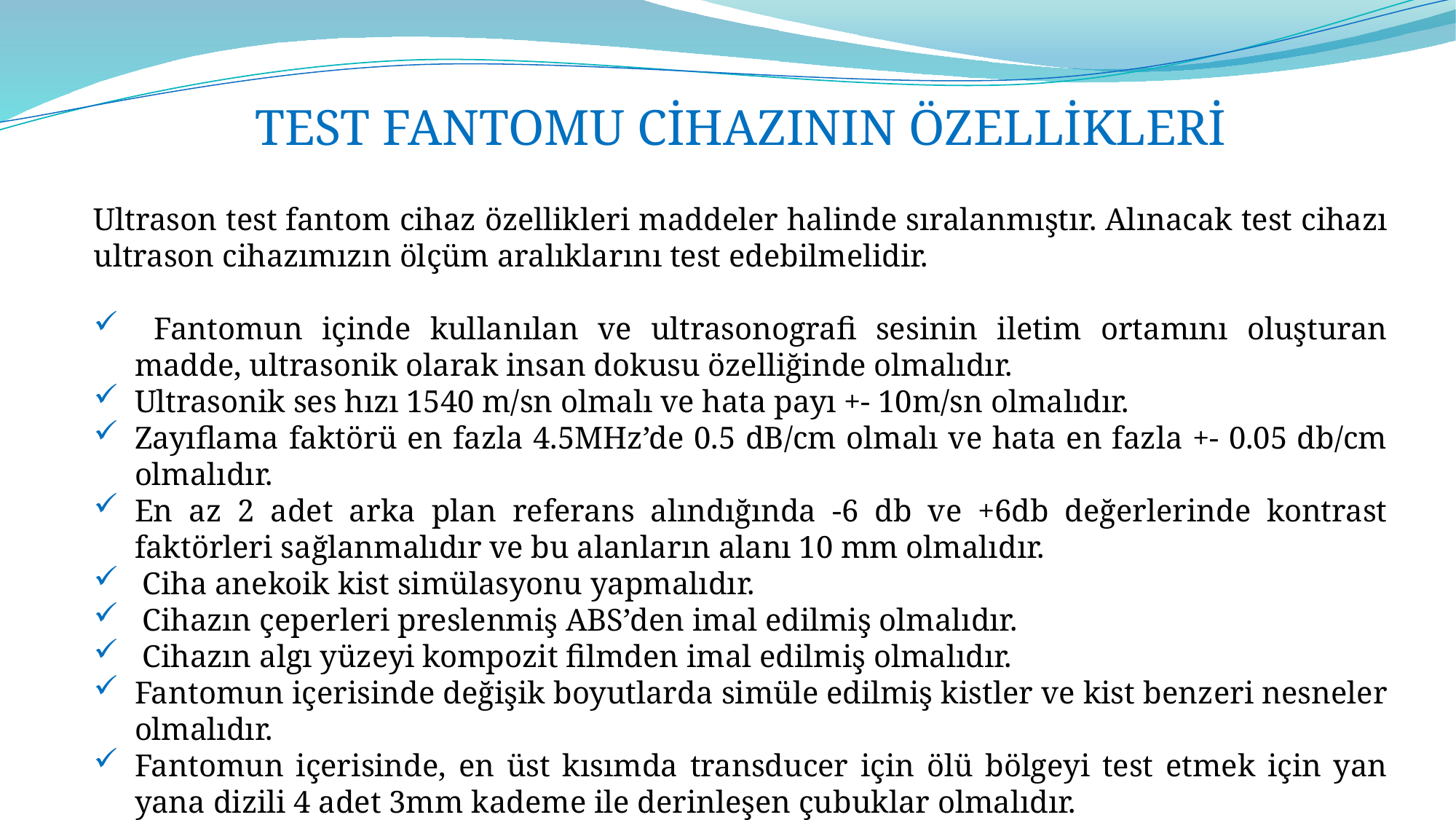

TEST FANTOMU CİHAZININ ÖZELLİKLERİ
Ultrason test fantom cihaz özellikleri maddeler halinde sıralanmıştır. Alınacak test cihazı ultrason cihazımızın ölçüm aralıklarını test edebilmelidir.

 Fantomun içinde kullanılan ve ultrasonografi sesinin iletim ortamını oluşturan madde, ultrasonik olarak insan dokusu özelliğinde olmalıdır.
Ultrasonik ses hızı 1540 m/sn olmalı ve hata payı +- 10m/sn olmalıdır.
Zayıflama faktörü en fazla 4.5MHz’de 0.5 dB/cm olmalı ve hata en fazla +- 0.05 db/cm olmalıdır.
En az 2 adet arka plan referans alındığında -6 db ve +6db değerlerinde kontrast faktörleri sağlanmalıdır ve bu alanların alanı 10 mm olmalıdır.
 Ciha anekoik kist simülasyonu yapmalıdır.
 Cihazın çeperleri preslenmiş ABS’den imal edilmiş olmalıdır.
 Cihazın algı yüzeyi kompozit filmden imal edilmiş olmalıdır.
Fantomun içerisinde değişik boyutlarda simüle edilmiş kistler ve kist benzeri nesneler olmalıdır.
Fantomun içerisinde, en üst kısımda transducer için ölü bölgeyi test etmek için yan yana dizili 4 adet 3mm kademe ile derinleşen çubuklar olmalıdır.